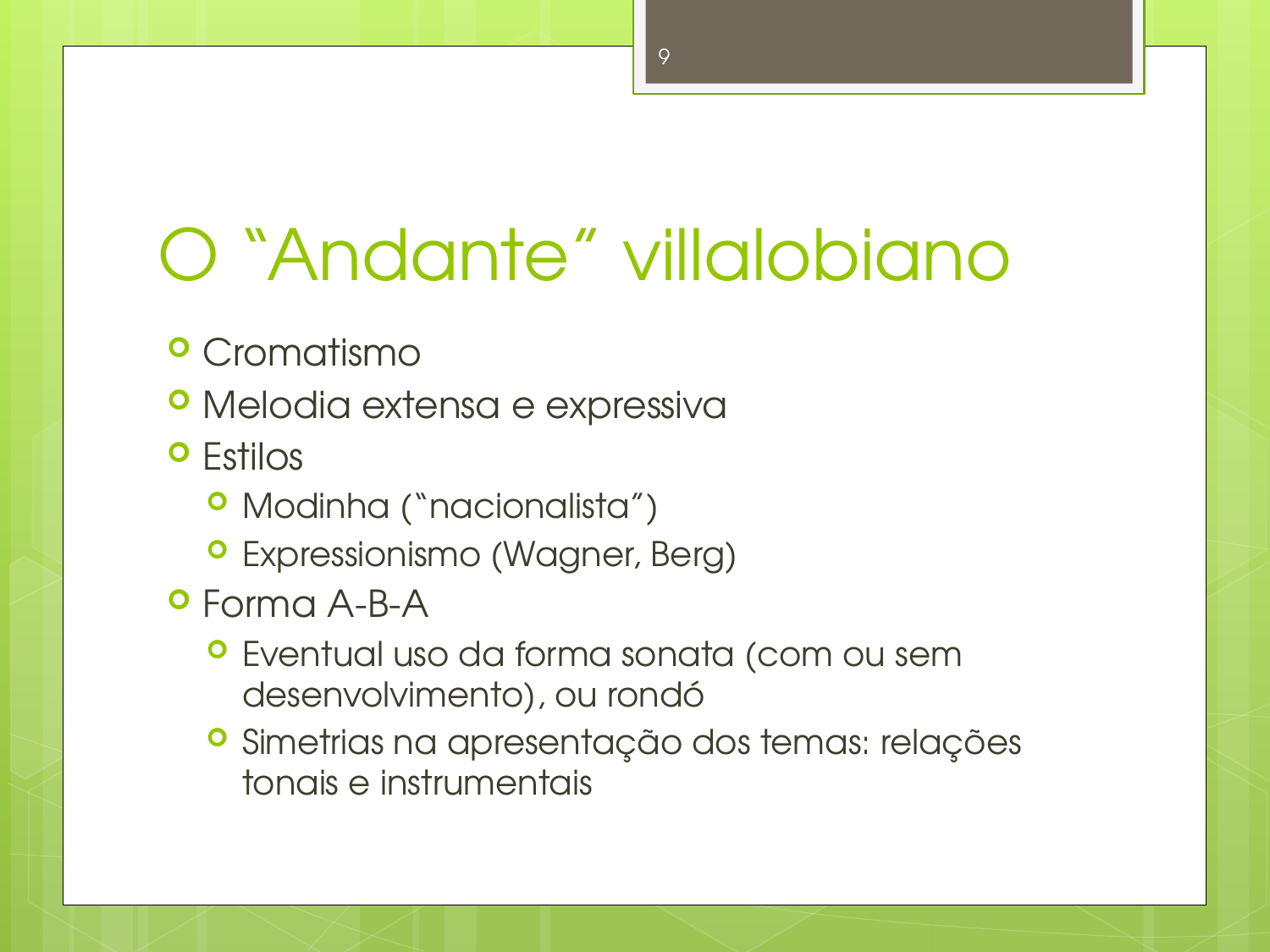

9
# O “Andante” villalobiano
Cromatismo
Melodia extensa e expressiva
Estilos
Modinha (“nacionalista”)
Expressionismo (Wagner, Berg)
Forma A-B-A
Eventual uso da forma sonata (com ou sem desenvolvimento), ou rondó
Simetrias na apresentação dos temas: relações tonais e instrumentais